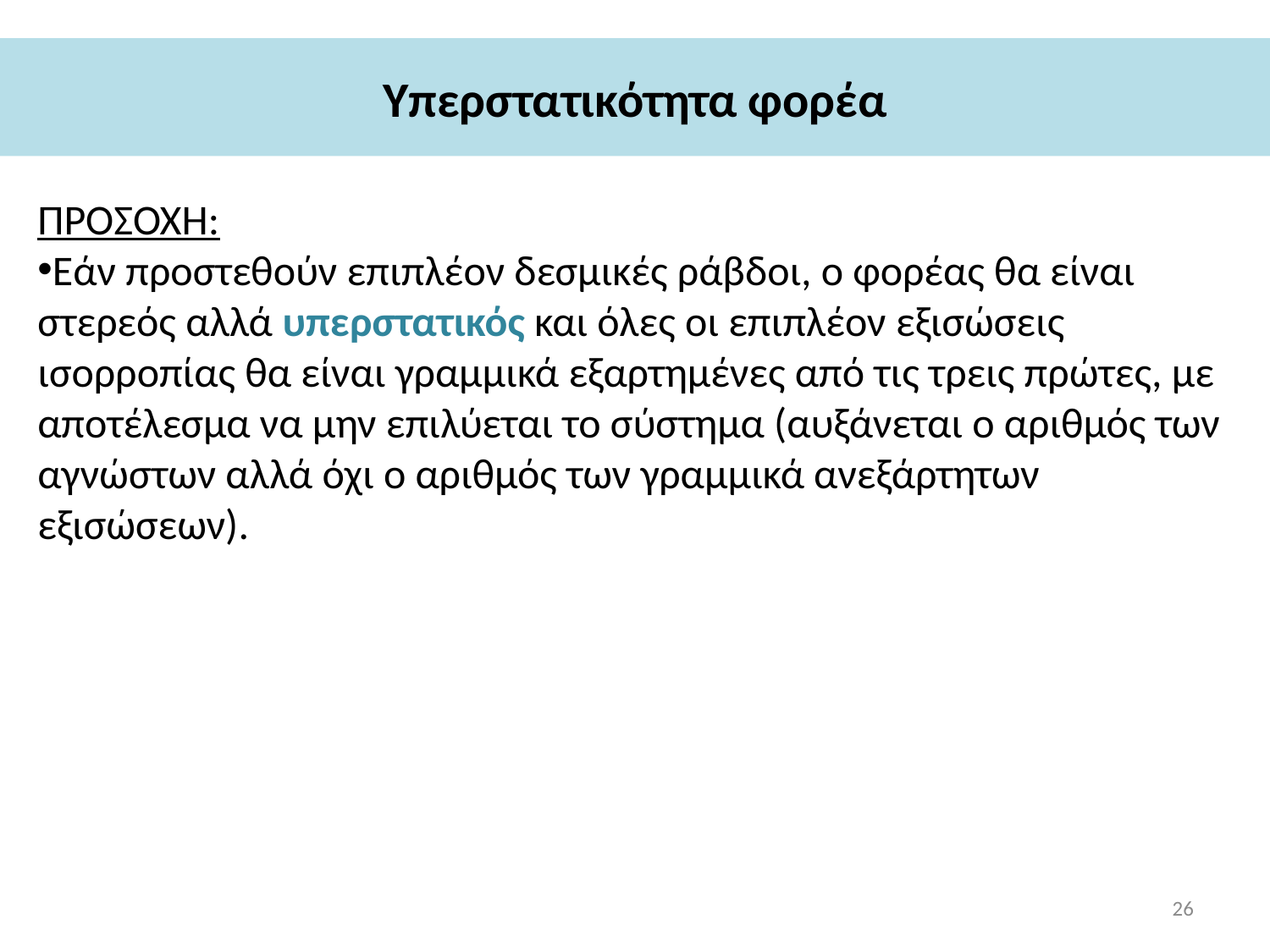

# Υπερστατικότητα φορέα
ΠΡΟΣΟΧΗ:
Εάν προστεθούν επιπλέον δεσμικές ράβδοι, ο φορέας θα είναι στερεός αλλά υπερστατικός και όλες οι επιπλέον εξισώσεις ισορροπίας θα είναι γραμμικά εξαρτημένες από τις τρεις πρώτες, με αποτέλεσμα να μην επιλύεται το σύστημα (αυξάνεται ο αριθμός των αγνώστων αλλά όχι ο αριθμός των γραμμικά ανεξάρτητων εξισώσεων).

26